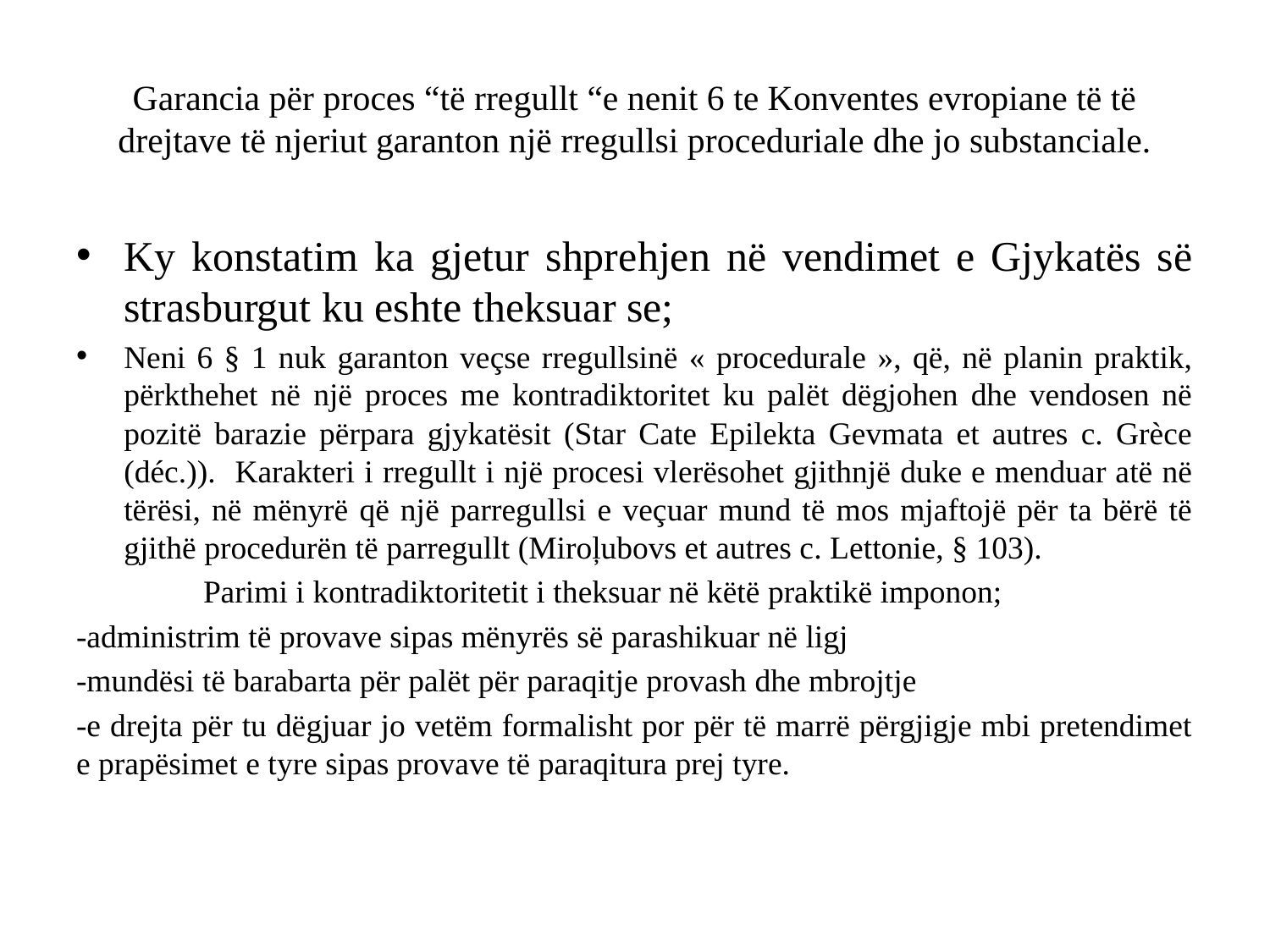

# Garancia për proces “të rregullt “e nenit 6 te Konventes evropiane të të drejtave të njeriut garanton një rregullsi proceduriale dhe jo substanciale.
Ky konstatim ka gjetur shprehjen në vendimet e Gjykatës së strasburgut ku eshte theksuar se;
Neni 6 § 1 nuk garanton veçse rregullsinë « procedurale », që, në planin praktik, përkthehet në një proces me kontradiktoritet ku palët dëgjohen dhe vendosen në pozitë barazie përpara gjykatësit (Star Cate Epilekta Gevmata et autres c. Grèce (déc.)).  Karakteri i rregullt i një procesi vlerësohet gjithnjë duke e menduar atë në tërësi, në mënyrë që një parregullsi e veçuar mund të mos mjaftojë për ta bërë të gjithë procedurën të parregullt (Miroļubovs et autres c. Lettonie, § 103).
	Parimi i kontradiktoritetit i theksuar në këtë praktikë imponon;
-administrim të provave sipas mënyrës së parashikuar në ligj
-mundësi të barabarta për palët për paraqitje provash dhe mbrojtje
-e drejta për tu dëgjuar jo vetëm formalisht por për të marrë përgjigje mbi pretendimet e prapësimet e tyre sipas provave të paraqitura prej tyre.